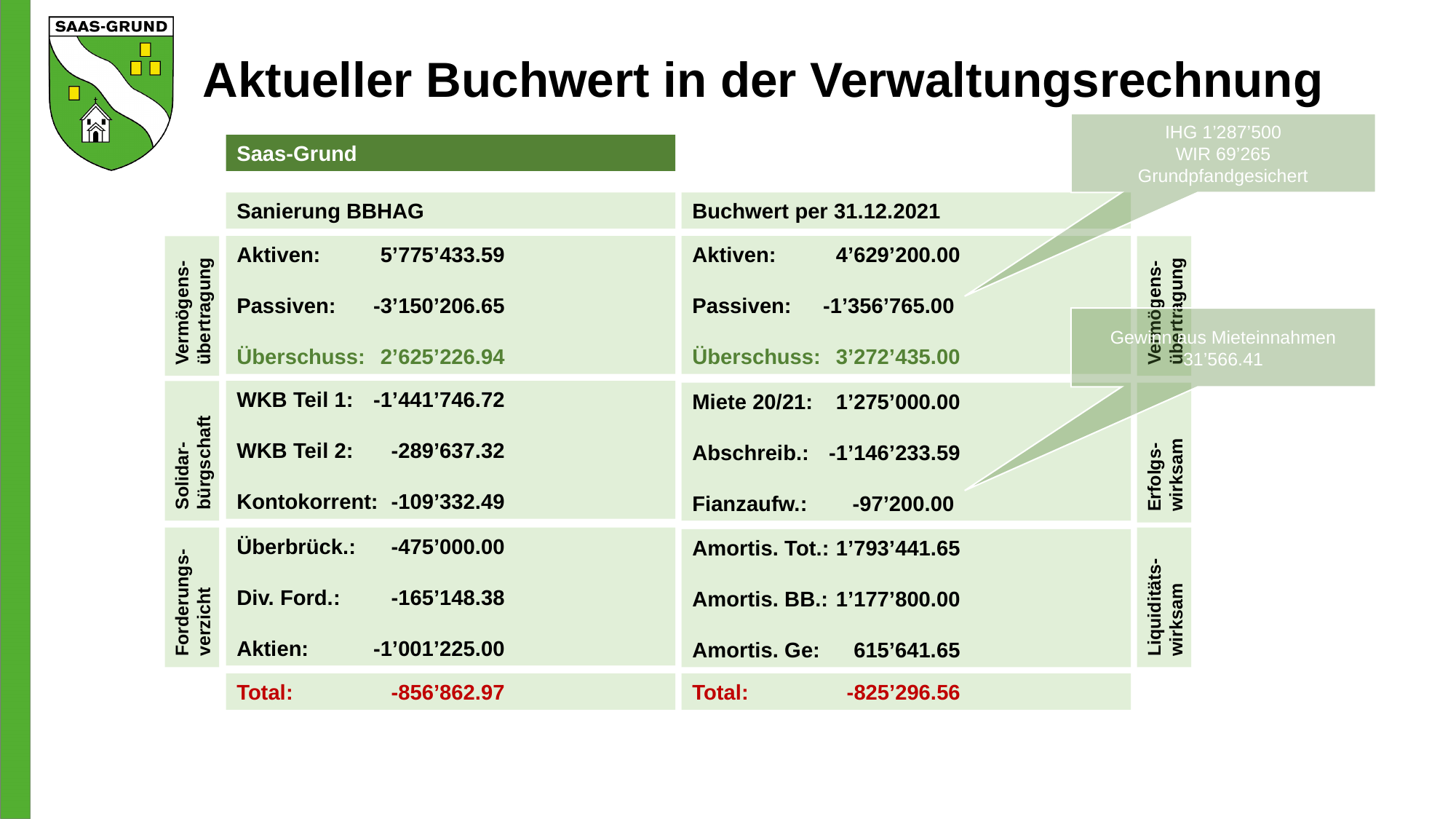

# Aktueller Buchwert in der Verwaltungsrechnung
IHG 1’287’500
WIR 69’265
Grundpfandgesichert
Saas-Grund
Sanierung BBHAG
Aktiven:	5’775’433.59

Passiven:	-3’150’206.65

Überschuss:	2’625’226.94
Buchwert per 31.12.2021
Aktiven:	4’629’200.00

Passiven:	-1’356’765.00

Überschuss:	3’272’435.00
Vermögens-übertragung
Vermögens-übertragung
Gewinn aus Mieteinnahmen 31’566.41
WKB Teil 1:	-1’441’746.72

WKB Teil 2:	-289’637.32

Kontokorrent:	-109’332.49
Miete 20/21:	1’275’000.00

Abschreib.:	-1’146’233.59

Fianzaufw.:	-97’200.00
Solidar-bürgschaft
Erfolgs-wirksam
Überbrück.:	-475’000.00

Div. Ford.:	-165’148.38

Aktien:	-1’001’225.00
Amortis. Tot.:	1’793’441.65

Amortis. BB.:	1’177’800.00

Amortis. Ge:	615’641.65
Forderungs-verzicht
Liquiditäts-wirksam
Total:	-856’862.97
Total:	-825’296.56